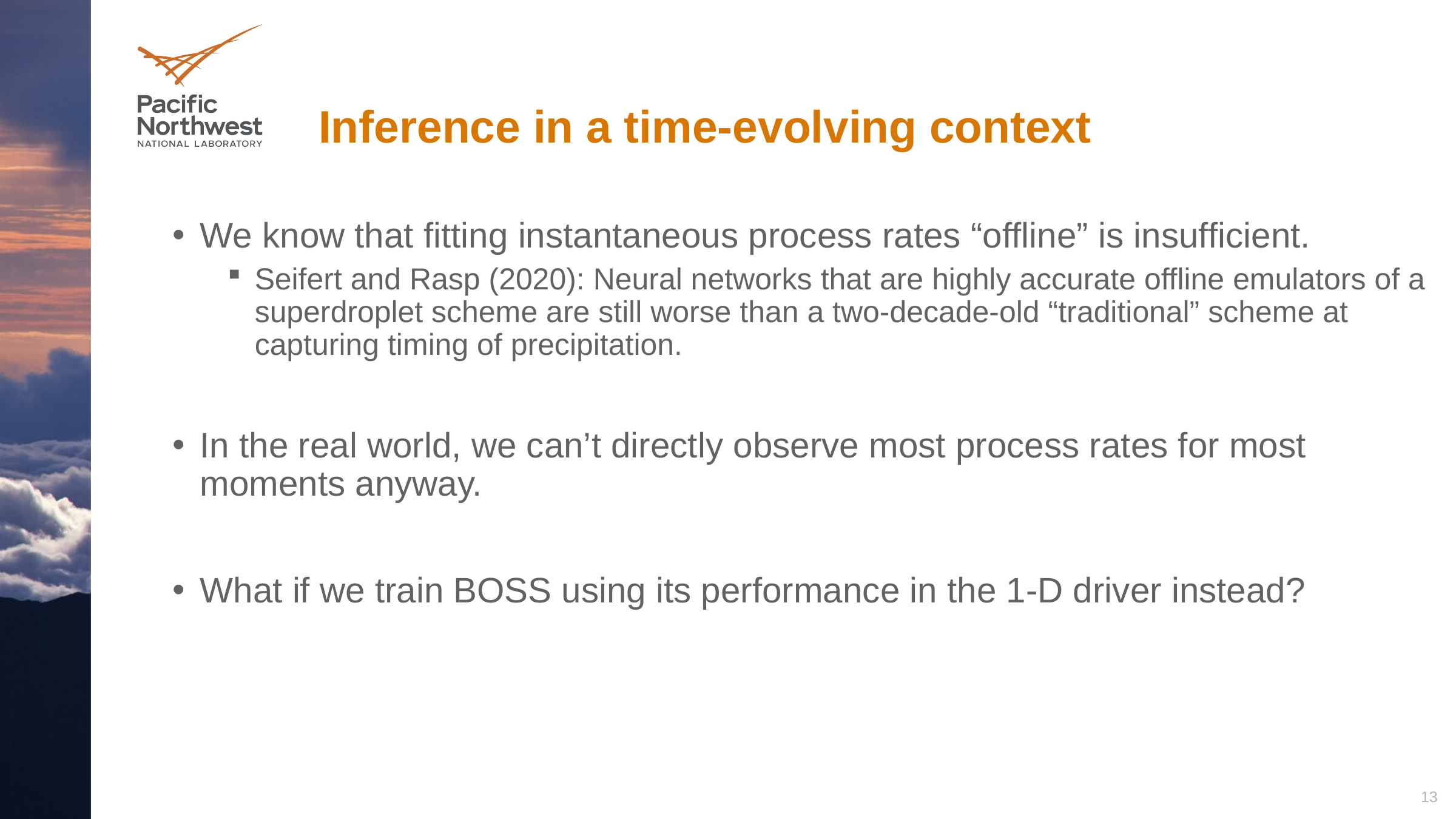

# Inference in a time-evolving context
We know that fitting instantaneous process rates “offline” is insufficient.
Seifert and Rasp (2020): Neural networks that are highly accurate offline emulators of a superdroplet scheme are still worse than a two-decade-old “traditional” scheme at capturing timing of precipitation.

In the real world, we can’t directly observe most process rates for most moments anyway.

What if we train BOSS using its performance in the 1-D driver instead?

13